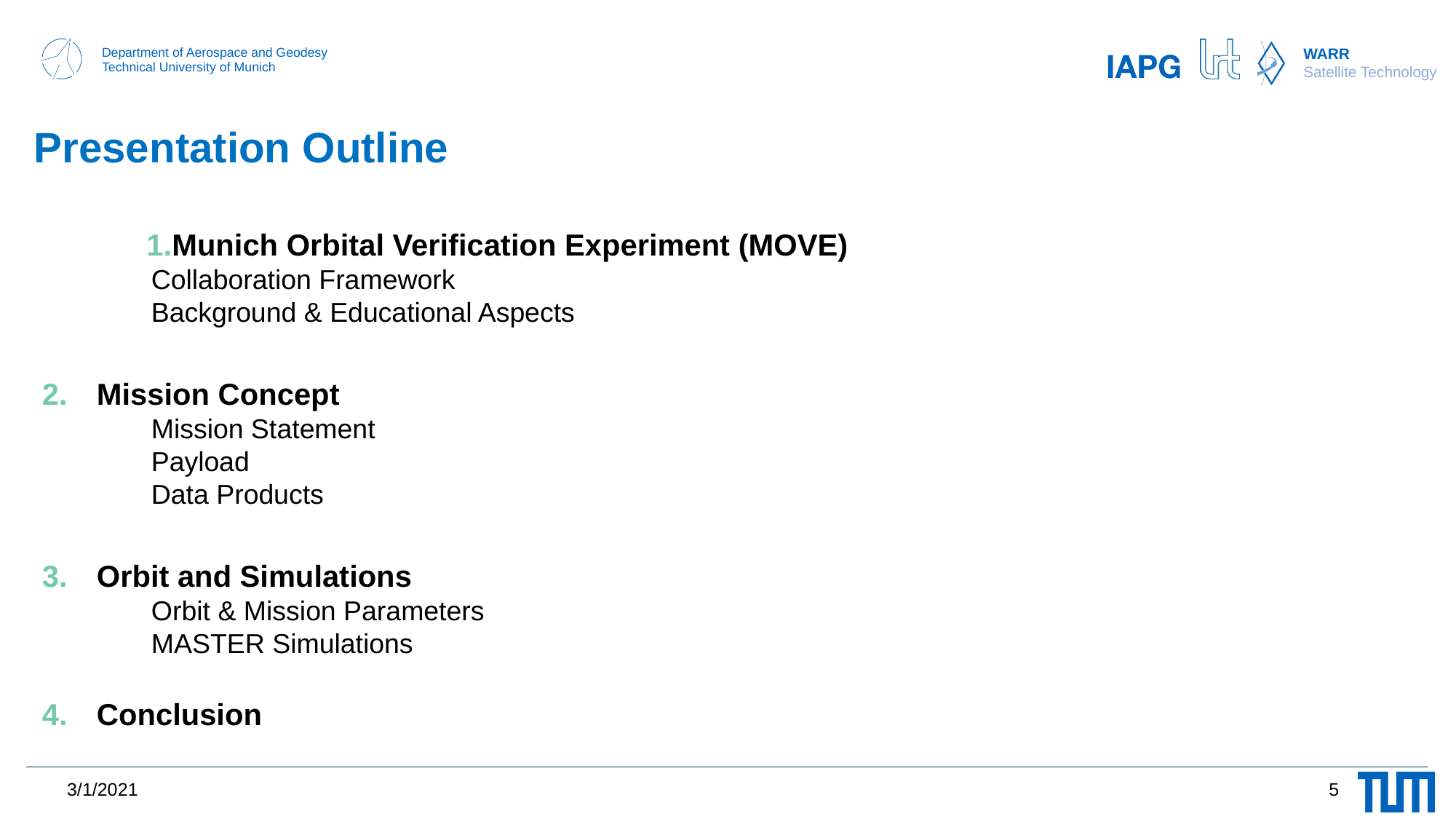

# Presentation Outline
Munich Orbital Verification Experiment (MOVE)
	Collaboration Framework
	Background & Educational Aspects

Mission Concept
	Mission Statement
	Payload
	Data Products

Orbit and Simulations
	Orbit & Mission Parameters
	MASTER Simulations

Conclusion
5
3/1/2021